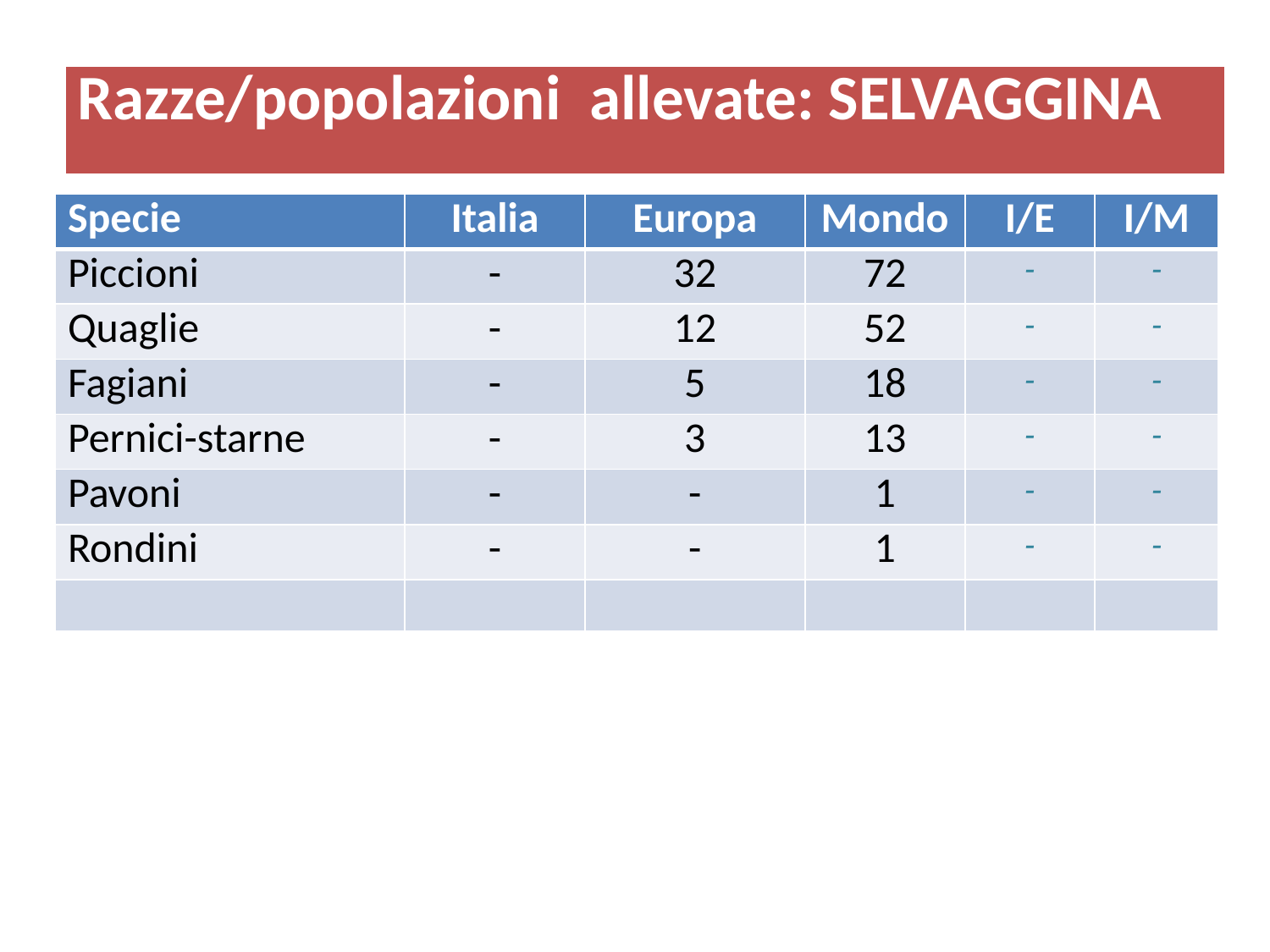

| Razze/popolazioni allevate: SELVAGGINA |
| --- |
| Specie | Italia | Europa | Mondo | I/E | I/M |
| --- | --- | --- | --- | --- | --- |
| Piccioni | - | 32 | 72 | - | - |
| Quaglie | - | 12 | 52 | - | - |
| Fagiani | - | 5 | 18 | - | - |
| Pernici-starne | - | 3 | 13 | - | - |
| Pavoni | - | - | 1 | - | - |
| Rondini | - | - | 1 | - | - |
|  |  |  |  |  |  |